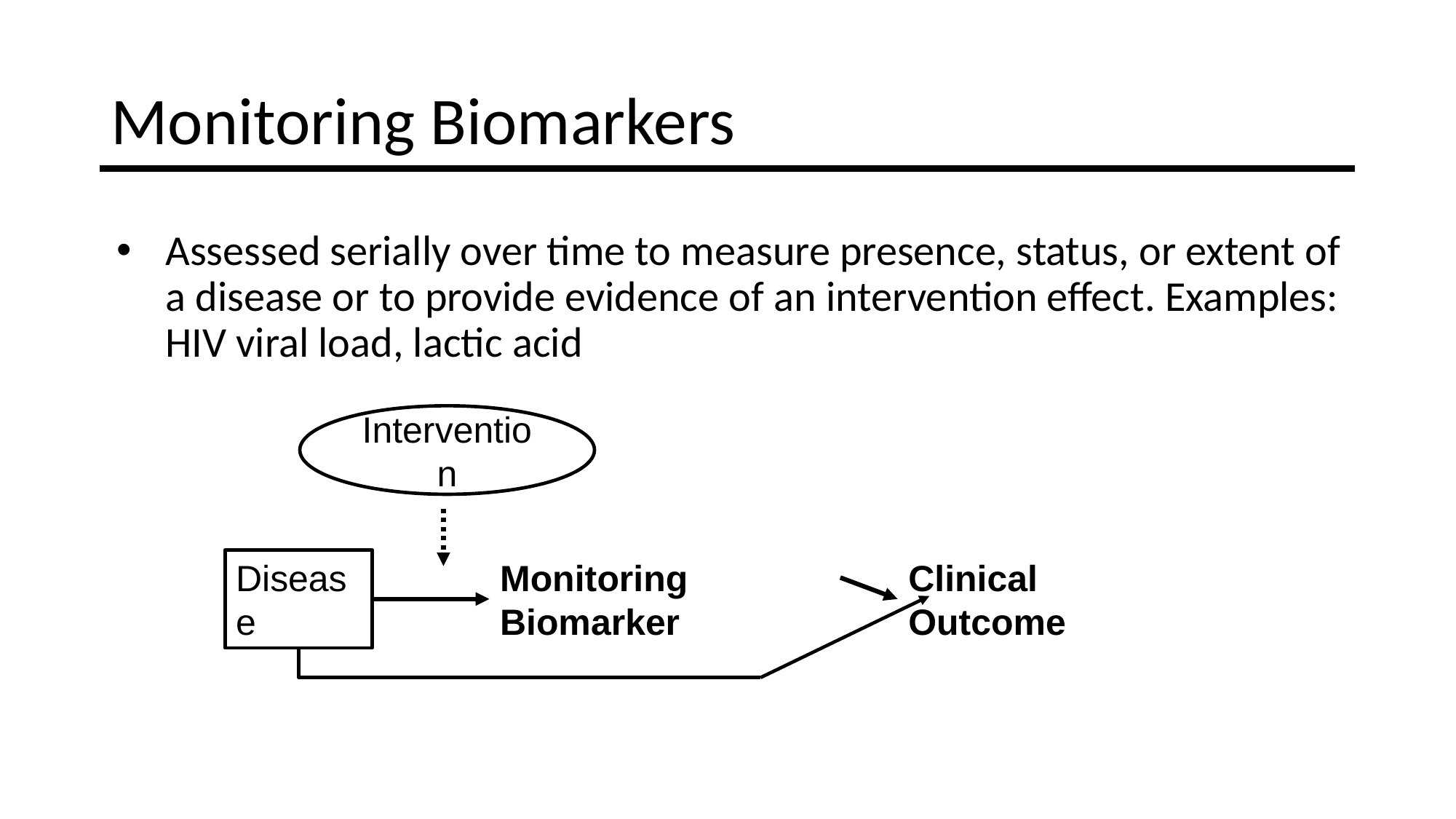

# Monitoring Biomarkers
Assessed serially over time to measure presence, status, or extent of a disease or to provide evidence of an intervention effect. Examples: HIV viral load, lactic acid
Intervention
Clinical Outcome
Disease
Monitoring Biomarker